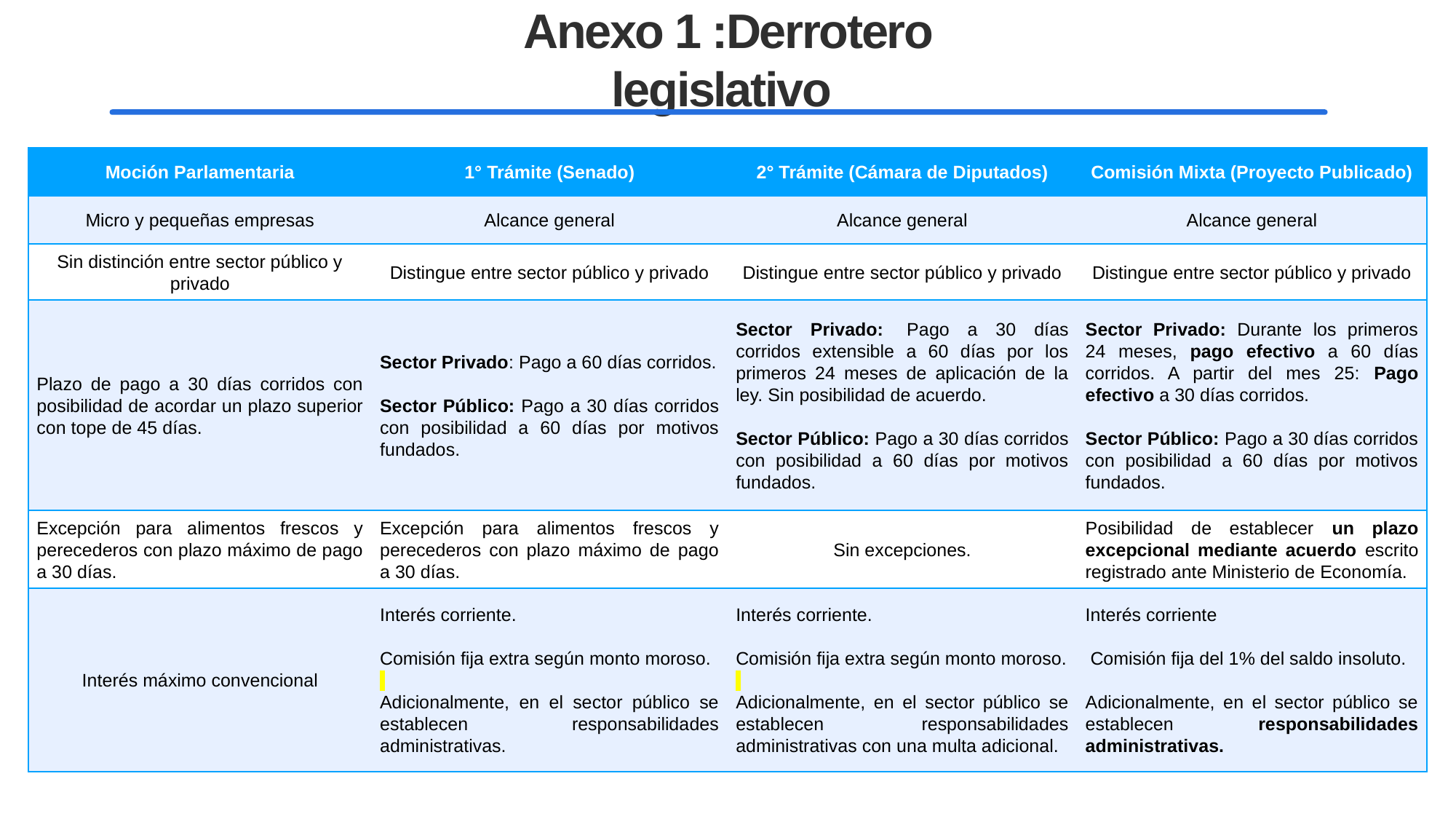

Anexo 1 :Derrotero legislativo

| Moción Parlamentaria | 1° Trámite (Senado) | 2° Trámite (Cámara de Diputados) | Comisión Mixta (Proyecto Publicado) |
| --- | --- | --- | --- |
| Micro y pequeñas empresas | Alcance general | Alcance general | Alcance general |
| Sin distinción entre sector público y privado | Distingue entre sector público y privado | Distingue entre sector público y privado | Distingue entre sector público y privado |
| Plazo de pago a 30 días corridos con posibilidad de acordar un plazo superior con tope de 45 días. | Sector Privado: Pago a 60 días corridos. Sector Público: Pago a 30 días corridos con posibilidad a 60 días por motivos fundados. | Sector Privado:  Pago a 30 días corridos extensible a 60 días por los primeros 24 meses de aplicación de la ley. Sin posibilidad de acuerdo. Sector Público: Pago a 30 días corridos con posibilidad a 60 días por motivos fundados. | Sector Privado: Durante los primeros 24 meses, pago efectivo a 60 días corridos. A partir del mes 25: Pago efectivo a 30 días corridos.   Sector Público: Pago a 30 días corridos con posibilidad a 60 días por motivos fundados. |
| Excepción para alimentos frescos y perecederos con plazo máximo de pago a 30 días. | Excepción para alimentos frescos y perecederos con plazo máximo de pago a 30 días. | Sin excepciones. | Posibilidad de establecer un plazo excepcional mediante acuerdo escrito registrado ante Ministerio de Economía. |
| Interés máximo convencional | Interés corriente.   Comisión fija extra según monto moroso.   Adicionalmente, en el sector público se establecen responsabilidades administrativas. | Interés corriente.   Comisión fija extra según monto moroso.   Adicionalmente, en el sector público se establecen responsabilidades administrativas con una multa adicional. | Interés corriente Comisión fija del 1% del saldo insoluto. Adicionalmente, en el sector público se establecen responsabilidades administrativas. |